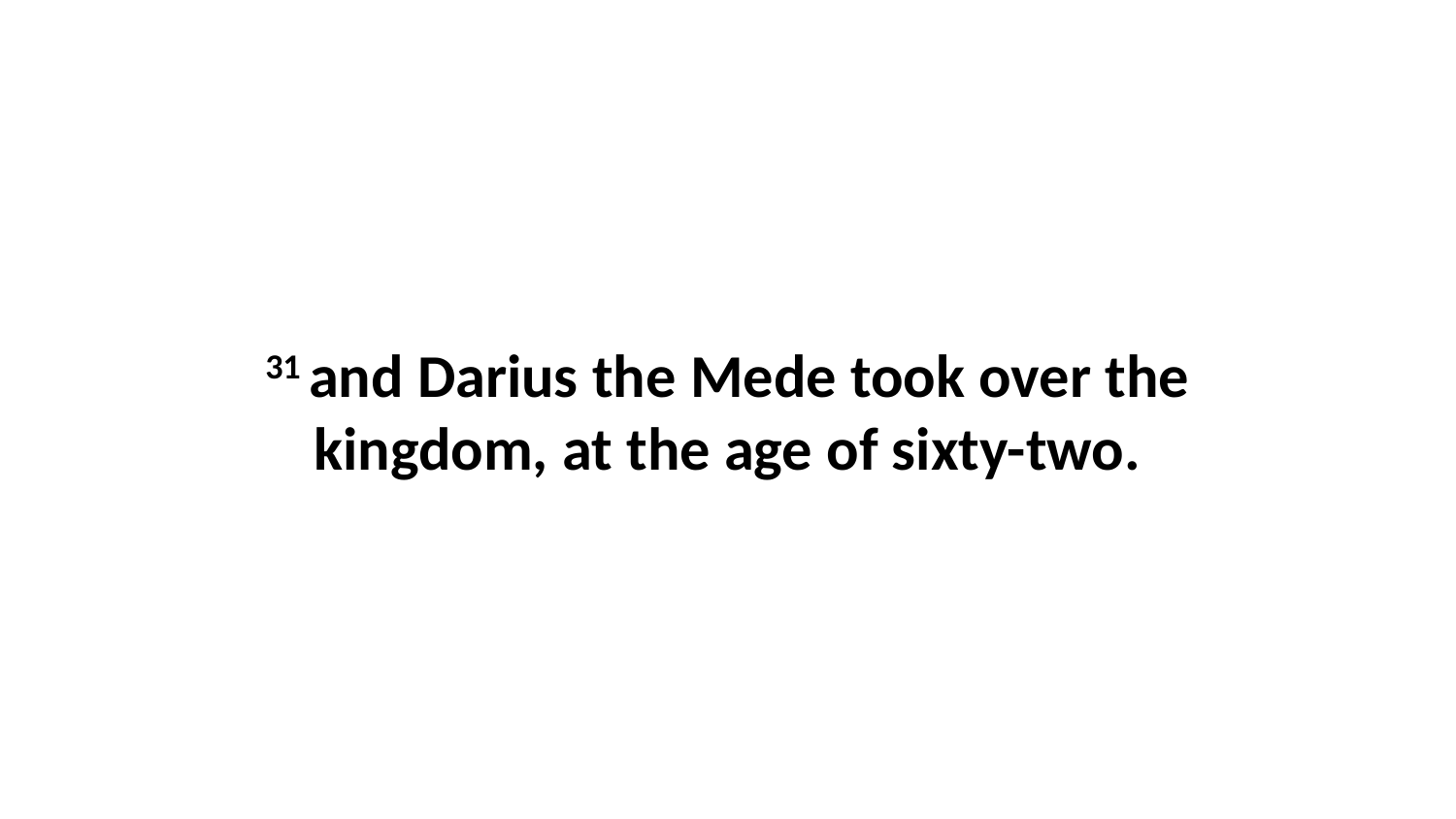

31 and Darius the Mede took over the kingdom, at the age of sixty-two.